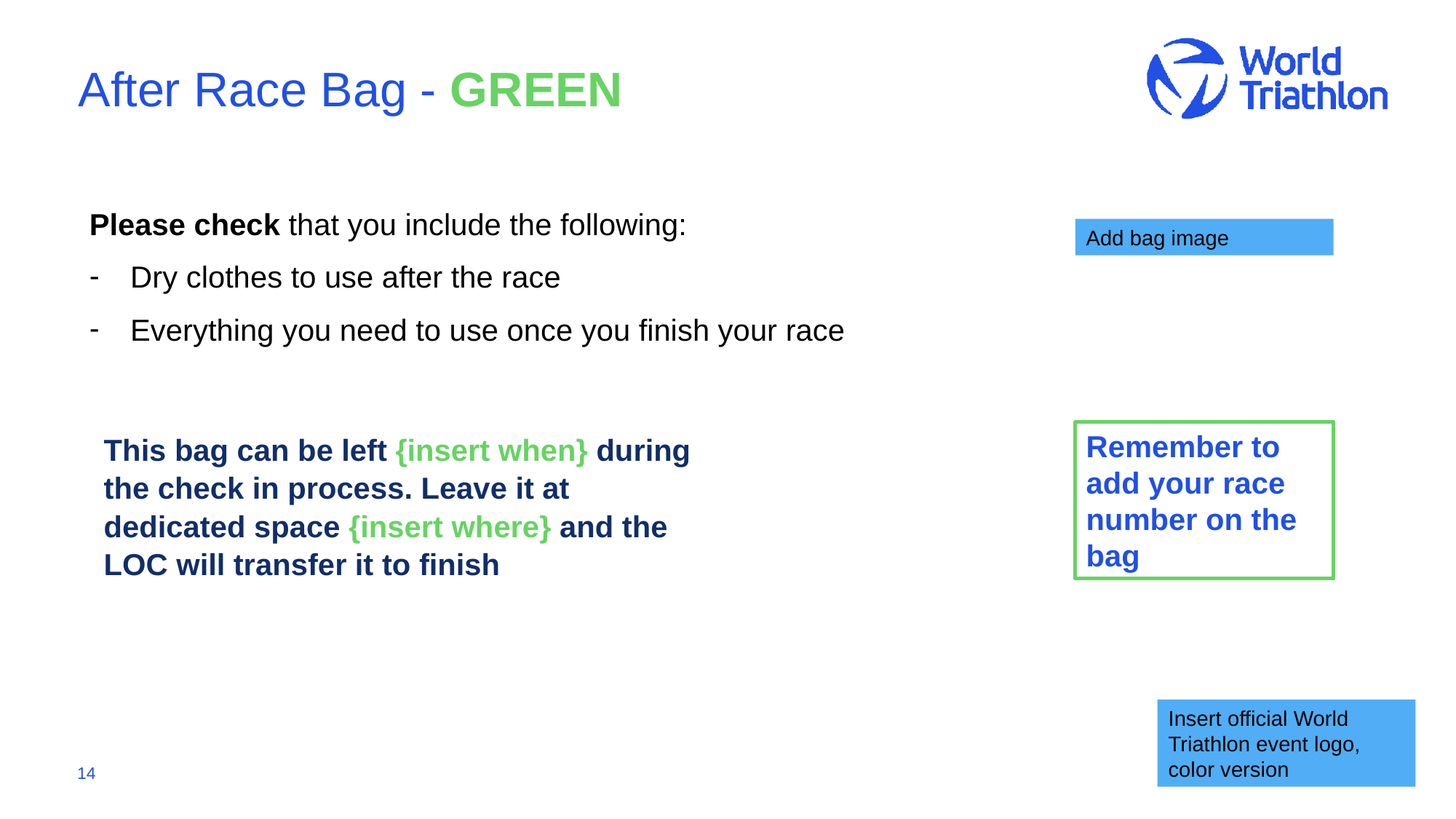

# After Race Bag - GREEN
Please check that you include the following:
Dry clothes to use after the race
Everything you need to use once you finish your race
Add bag image
Remember to add your race number on the bag
This bag can be left {insert when} during the check in process. Leave it at dedicated space {insert where} and the LOC will transfer it to finish
Insert official World Triathlon event logo,
color version
14